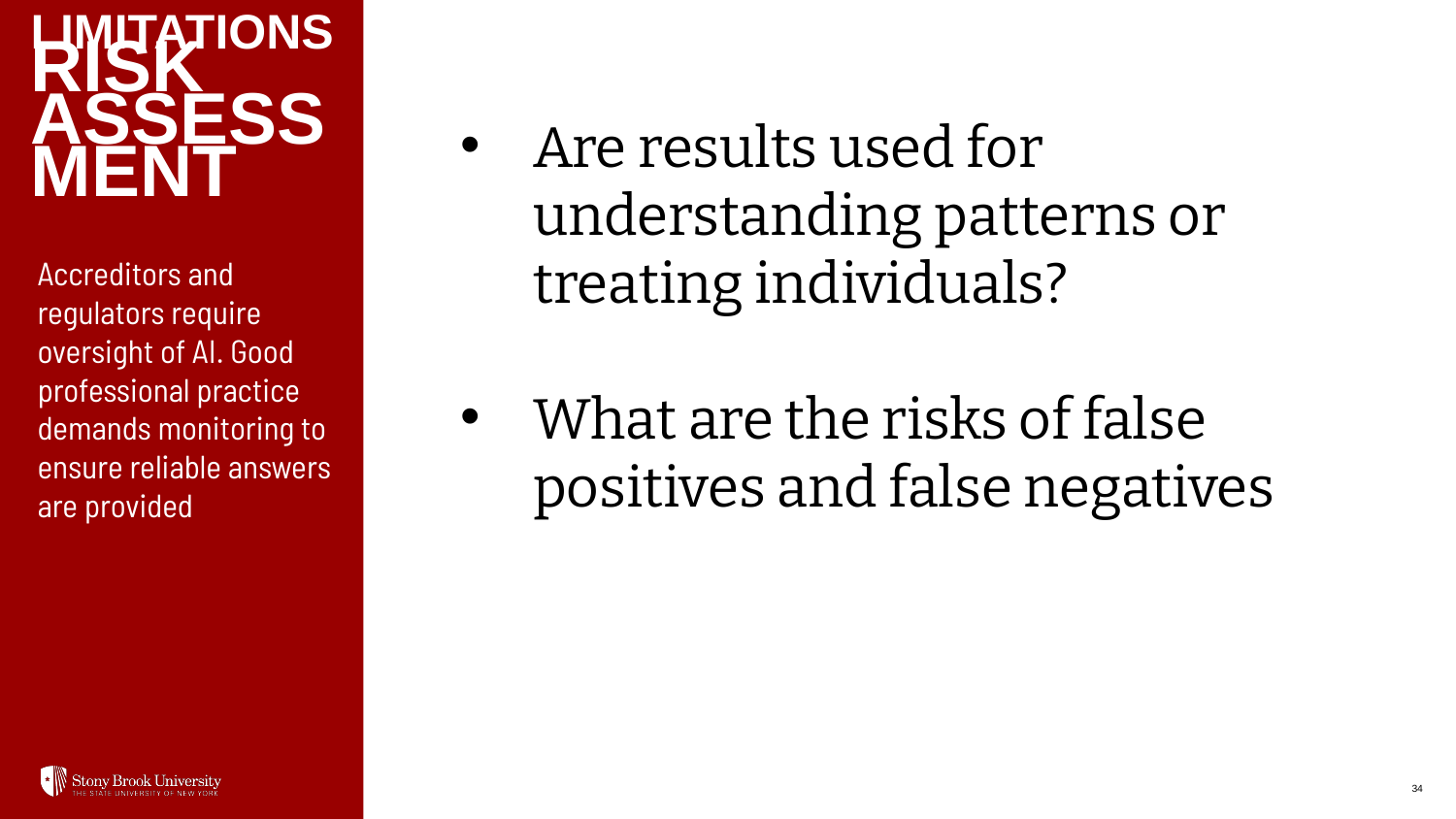

Limitations
# Risk Assessment
Are results used for understanding patterns or treating individuals?

What are the risks of false positives and false negatives
Accreditors and regulators require oversight of AI. Good professional practice demands monitoring to ensure reliable answers are provided